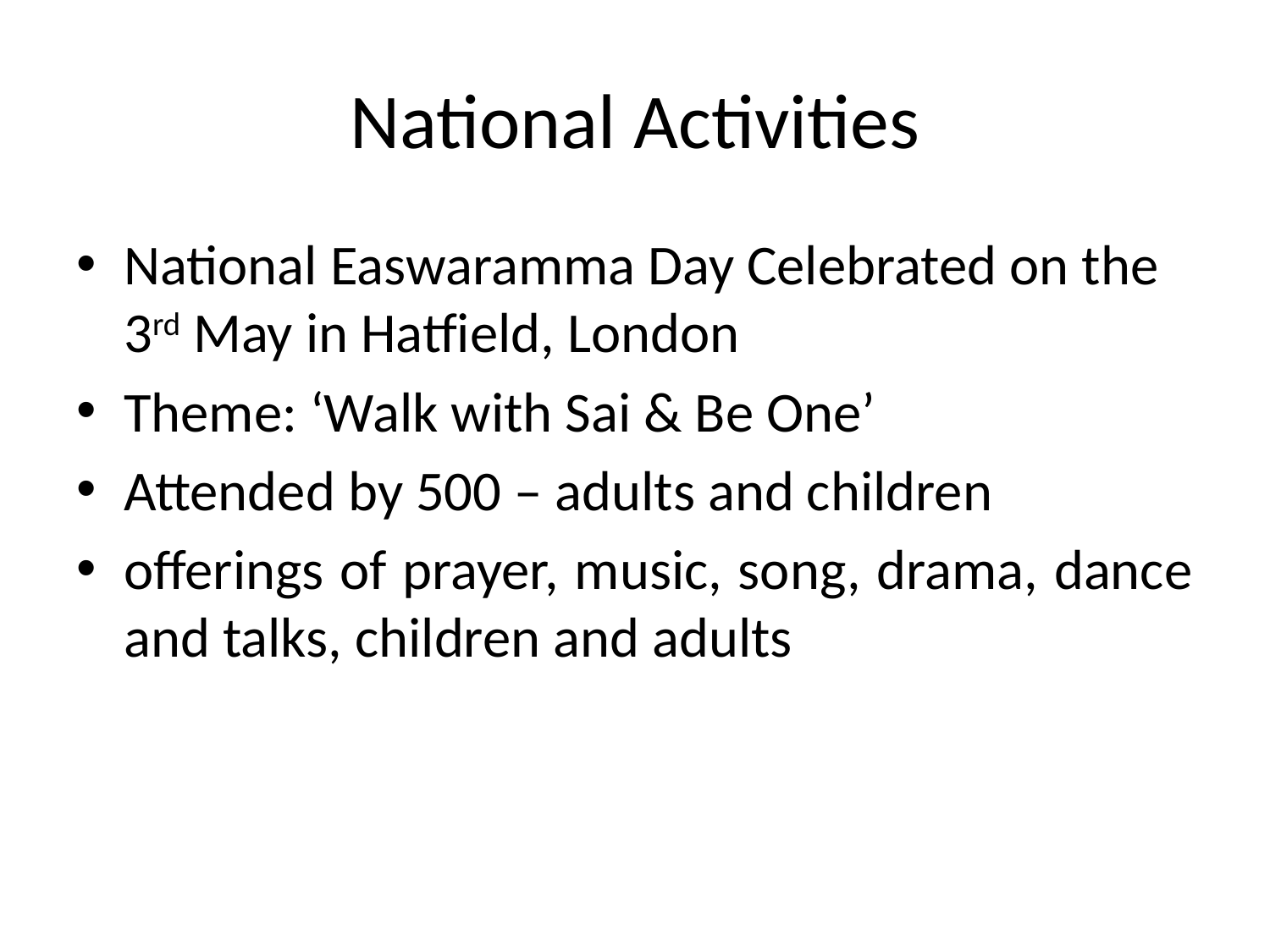

# National Activities
National Easwaramma Day Celebrated on the 3rd May in Hatfield, London
Theme: ‘Walk with Sai & Be One’
Attended by 500 – adults and children
offerings of prayer, music, song, drama, dance and talks, children and adults